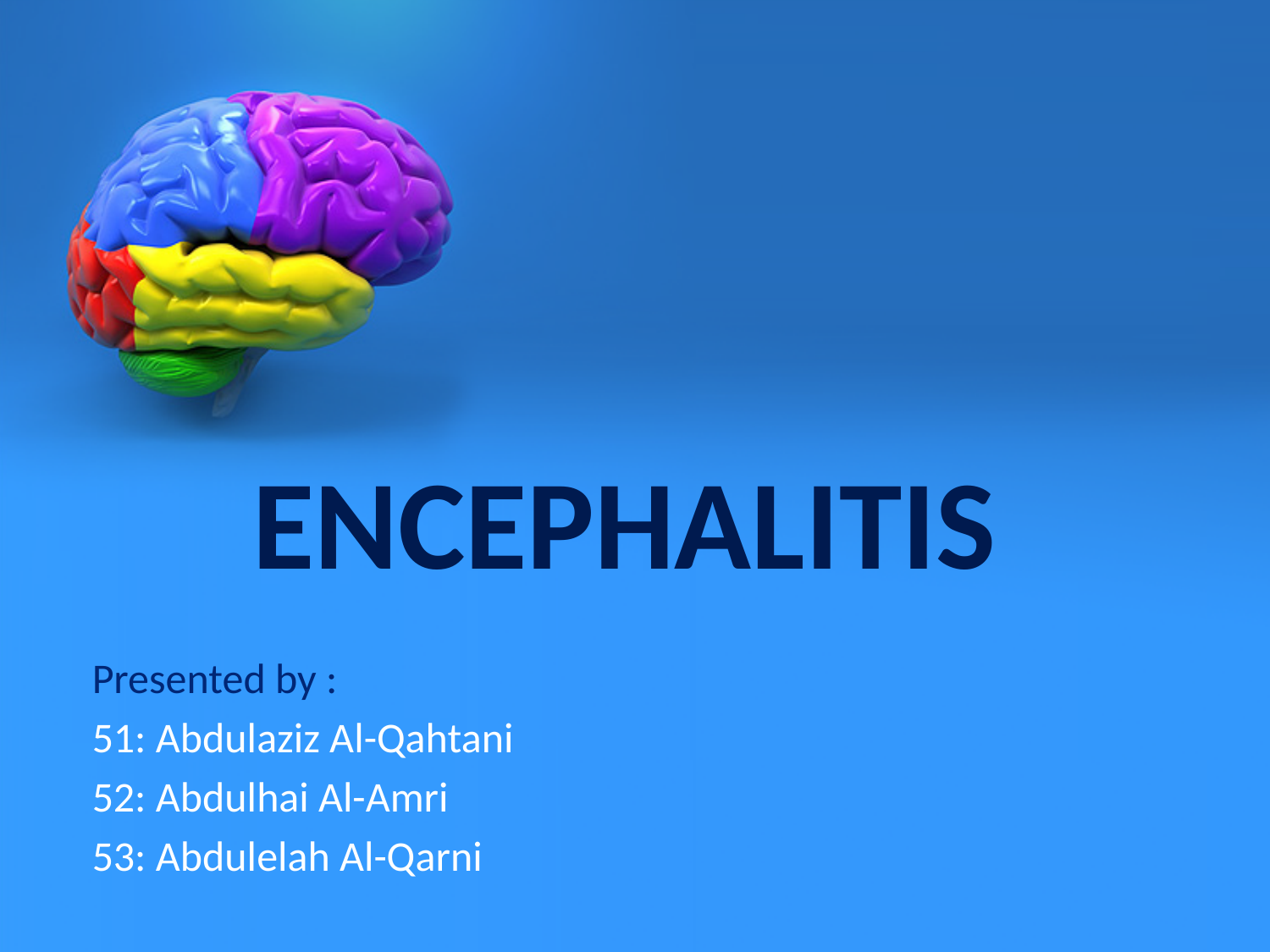

# ENCEPHALITIS
Presented by :
51: Abdulaziz Al-Qahtani
52: Abdulhai Al-Amri
53: Abdulelah Al-Qarni